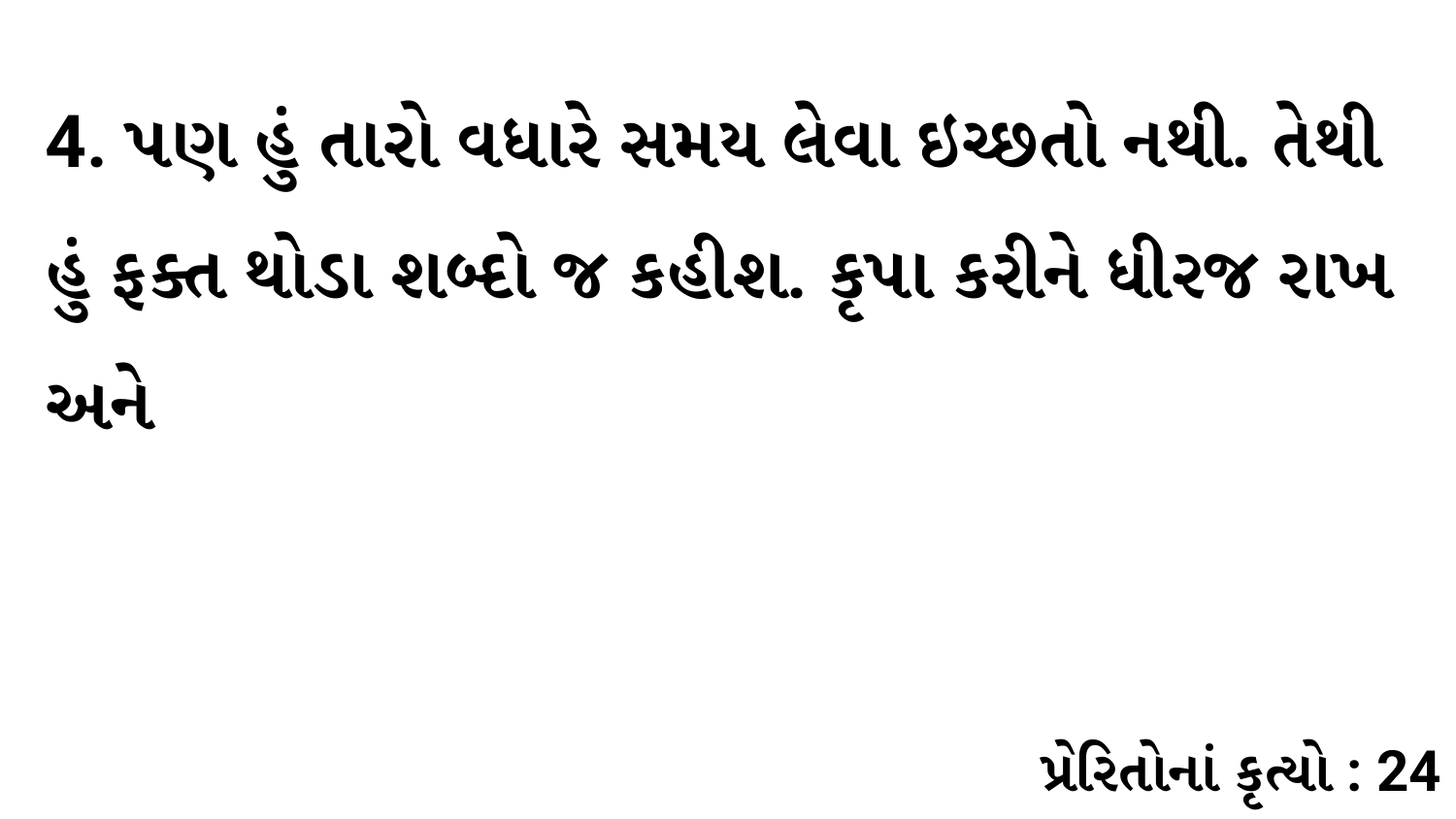

4. પણ હું તારો વધારે સમય લેવા ઇચ્છતો નથી. તેથી હું ફક્ત થોડા શબ્દો જ કહીશ. કૃપા કરીને ધીરજ રાખ અને
પ્રેરિતોનાં કૃત્યો : 24